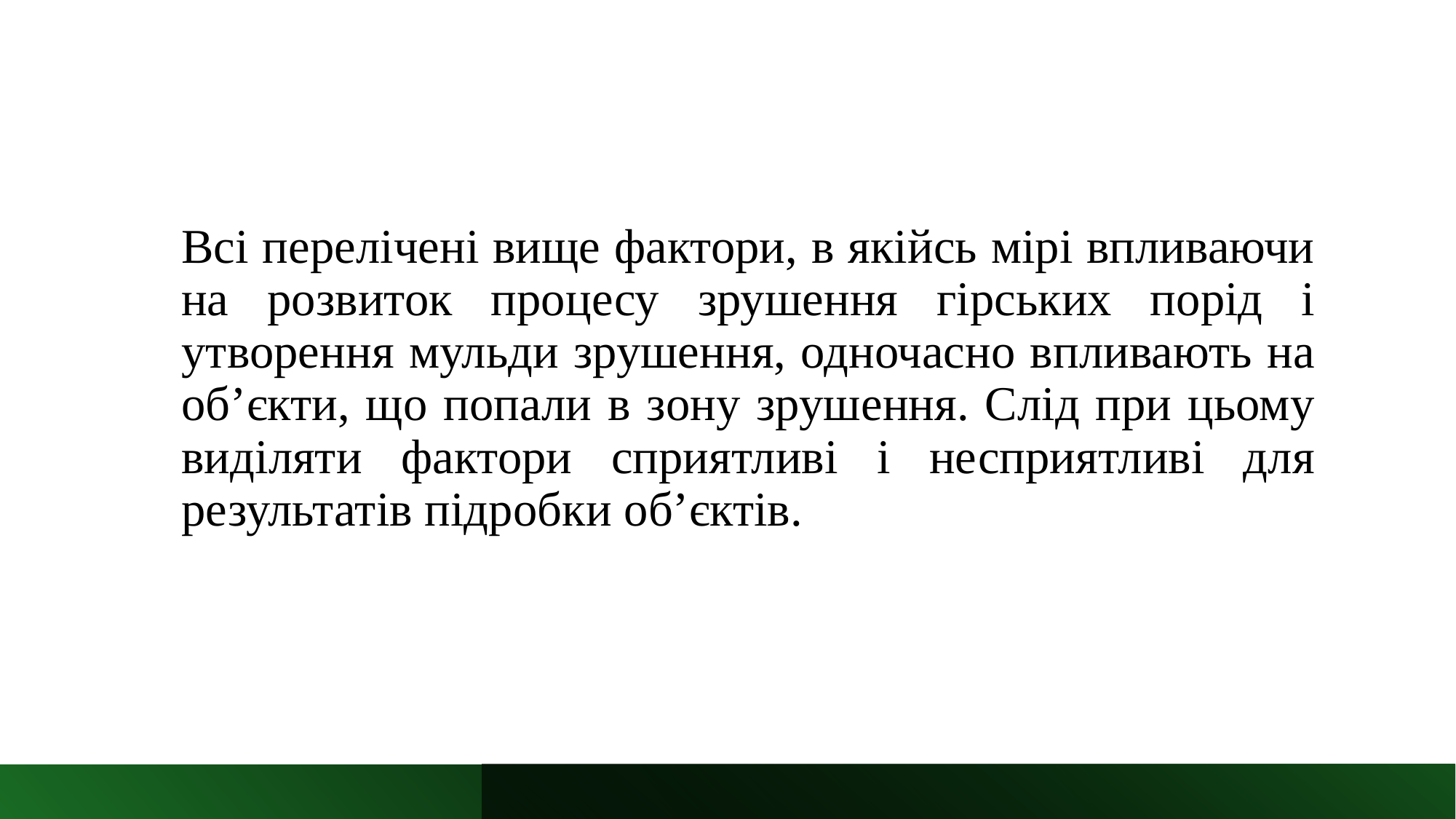

Всі перелічені вище фактори, в якійсь мірі впливаючи на розвиток процесу зрушення гірських порід і утворення мульди зрушення, одночасно впливають на об’єкти, що попали в зону зрушення. Слід при цьому виділяти фактори сприятливі і несприятливі для результатів підробки об’єктів.